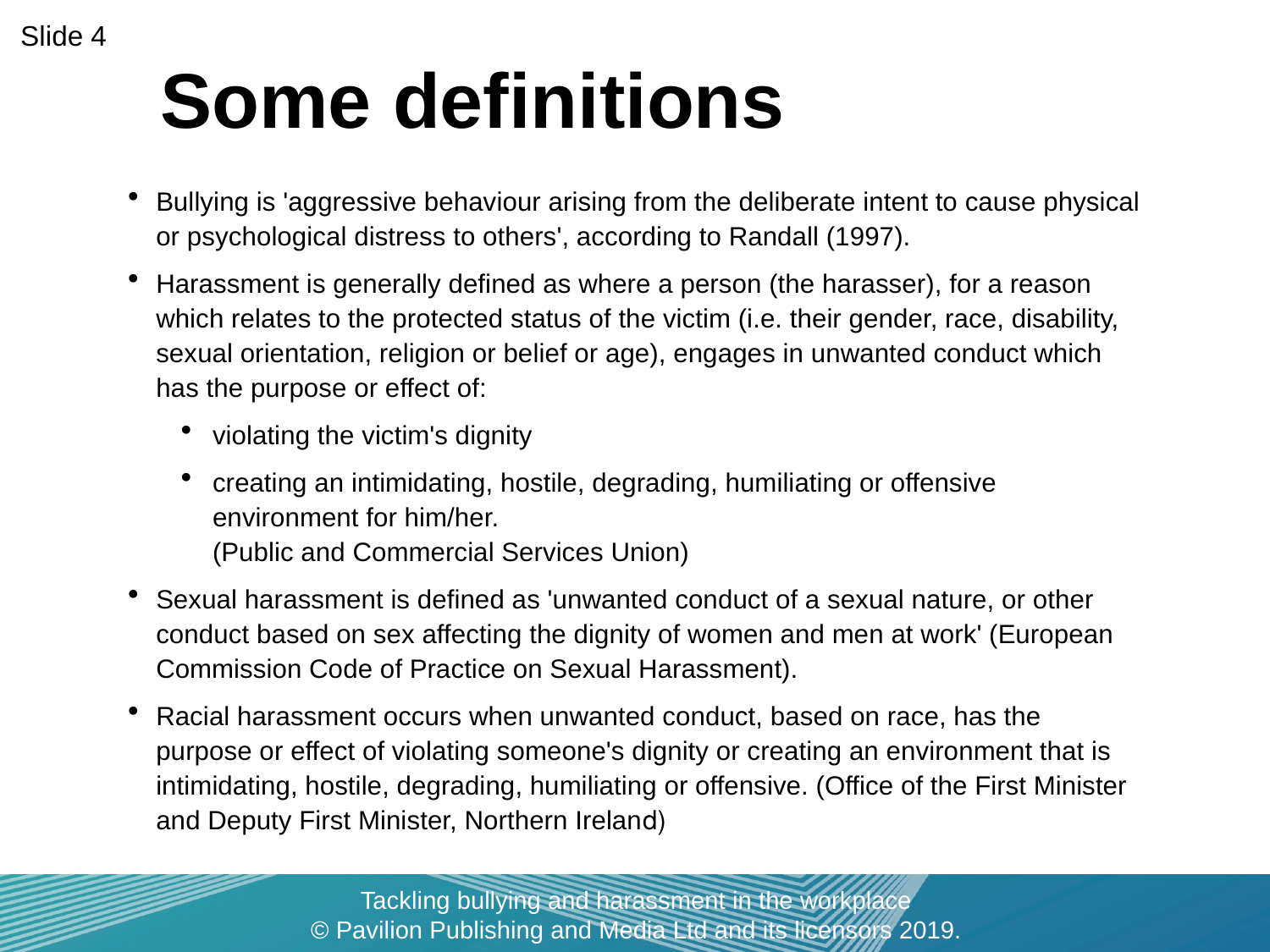

Slide 4
Some definitions
Bullying is 'aggressive behaviour arising from the deliberate intent to cause physical or psychological distress to others', according to Randall (1997).
Harassment is generally defined as where a person (the harasser), for a reason which relates to the protected status of the victim (i.e. their gender, race, disability, sexual orientation, religion or belief or age), engages in unwanted conduct which has the purpose or effect of:
violating the victim's dignity
creating an intimidating, hostile, degrading, humiliating or offensive environment for him/her.
(Public and Commercial Services Union)
Sexual harassment is defined as 'unwanted conduct of a sexual nature, or other conduct based on sex affecting the dignity of women and men at work' (European Commission Code of Practice on Sexual Harassment).
Racial harassment occurs when unwanted conduct, based on race, has the purpose or effect of violating someone's dignity or creating an environment that is intimidating, hostile, degrading, humiliating or offensive. (Office of the First Minister and Deputy First Minister, Northern Ireland)